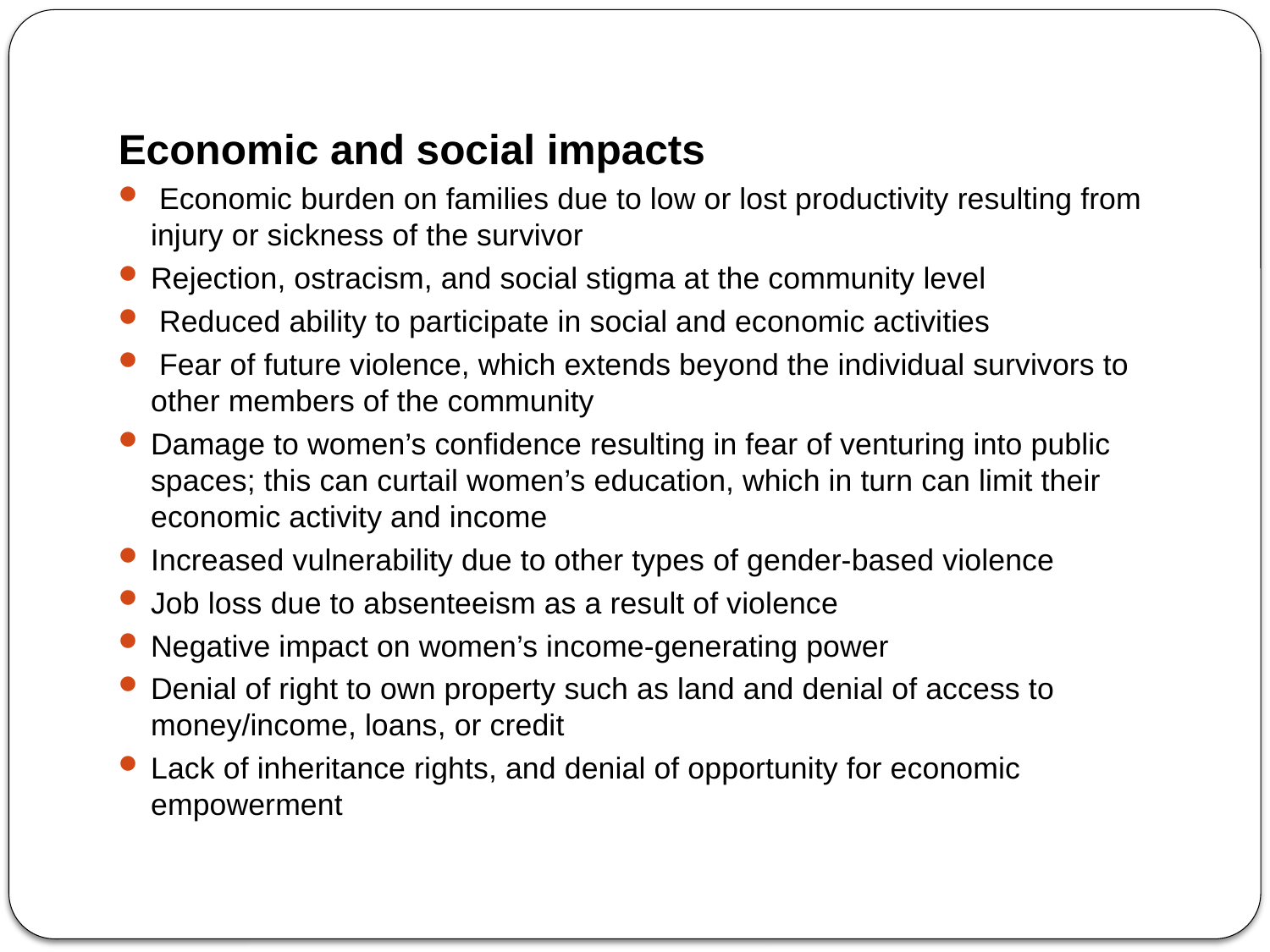

#
Economic and social impacts
 Economic burden on families due to low or lost productivity resulting from injury or sickness of the survivor
Rejection, ostracism, and social stigma at the community level
 Reduced ability to participate in social and economic activities
 Fear of future violence, which extends beyond the individual survivors to other members of the community
Damage to women’s confidence resulting in fear of venturing into public spaces; this can curtail women’s education, which in turn can limit their economic activity and income
Increased vulnerability due to other types of gender-based violence
Job loss due to absenteeism as a result of violence
Negative impact on women’s income-generating power
Denial of right to own property such as land and denial of access to money/income, loans, or credit
Lack of inheritance rights, and denial of opportunity for economic empowerment